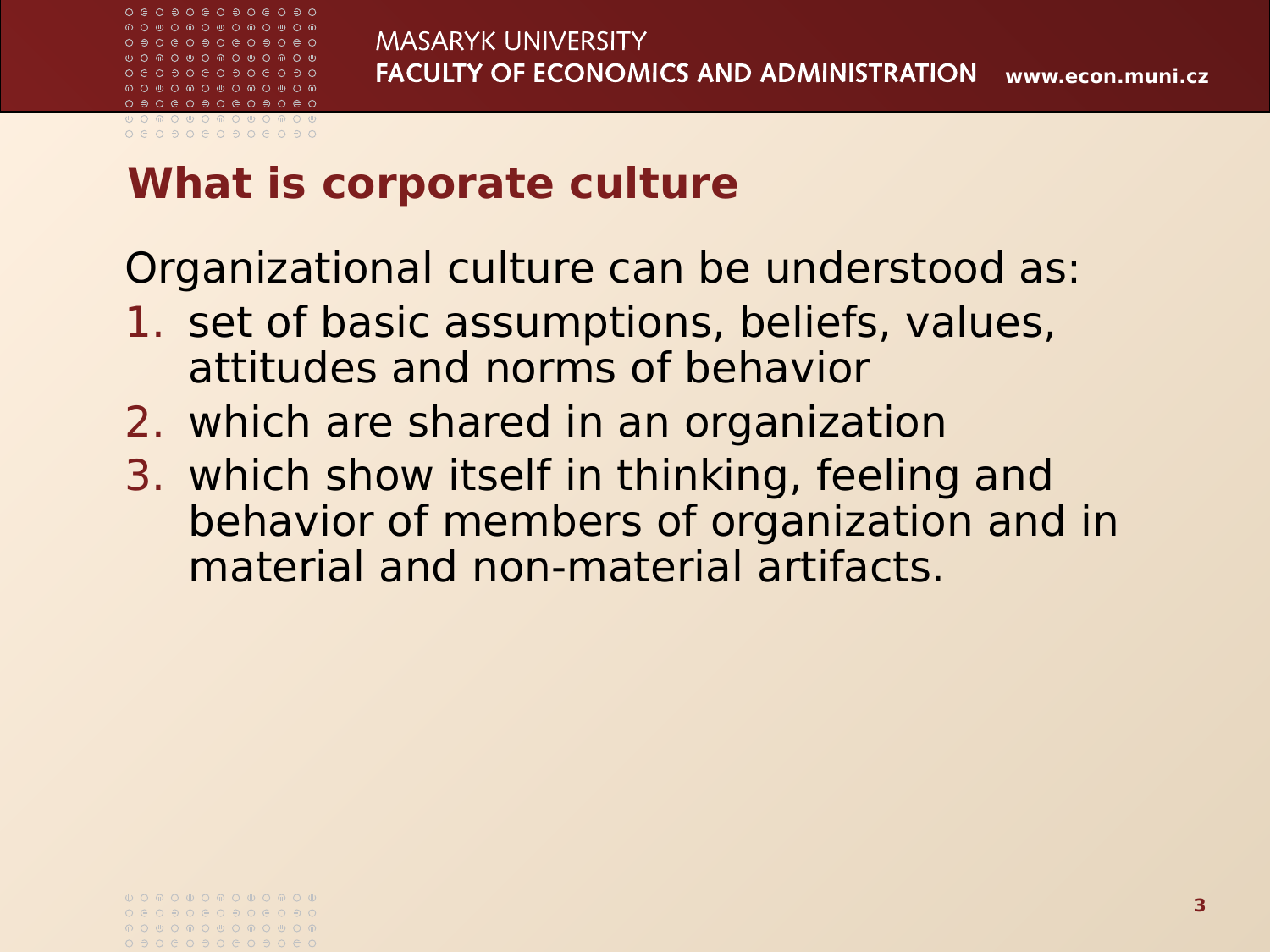

# What is corporate culture
Organizational culture can be understood as:
set of basic assumptions, beliefs, values, attitudes and norms of behavior
which are shared in an organization
which show itself in thinking, feeling and behavior of members of organization and in material and non-material artifacts.
3